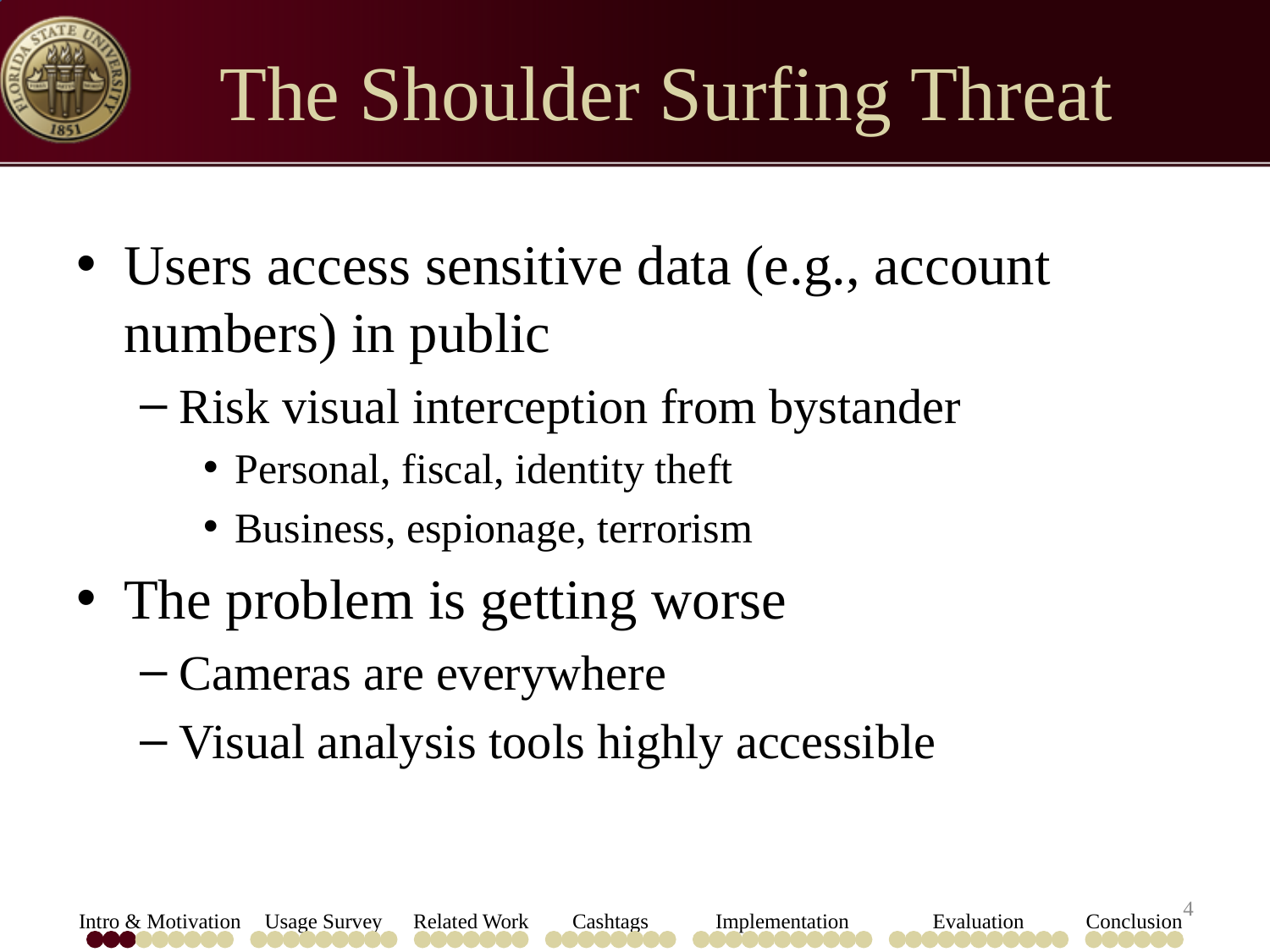

# The Shoulder Surfing Threat
Users access sensitive data (e.g., account numbers) in public
Risk visual interception from bystander
Personal, fiscal, identity theft
Business, espionage, terrorism
The problem is getting worse
Cameras are everywhere
Visual analysis tools highly accessible
4
Intro & Motivation
Usage Survey
Related Work
Cashtags
Implementation
Evaluation
Conclusion